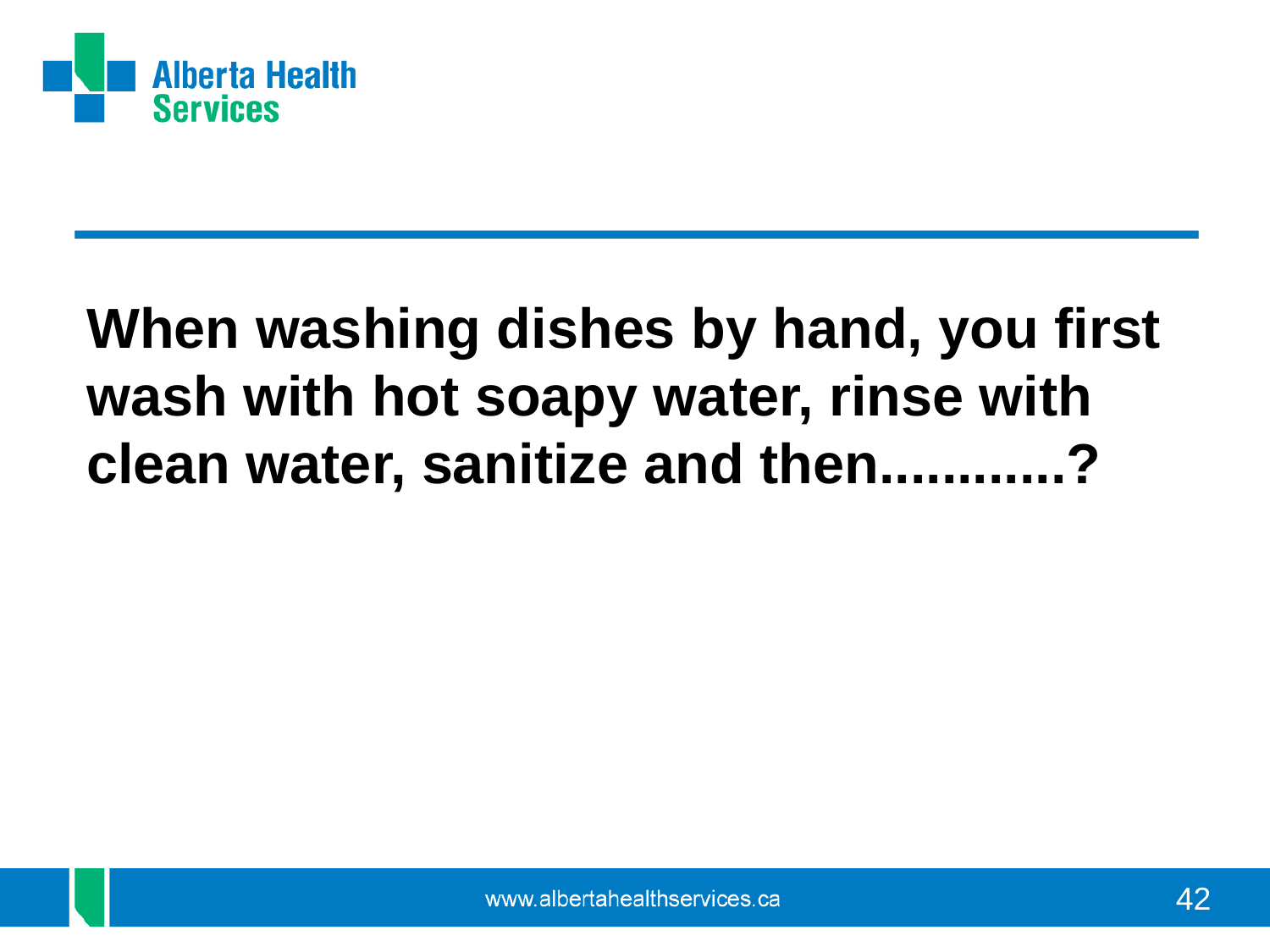

#
When washing dishes by hand, you first wash with hot soapy water, rinse with clean water, sanitize and then............?